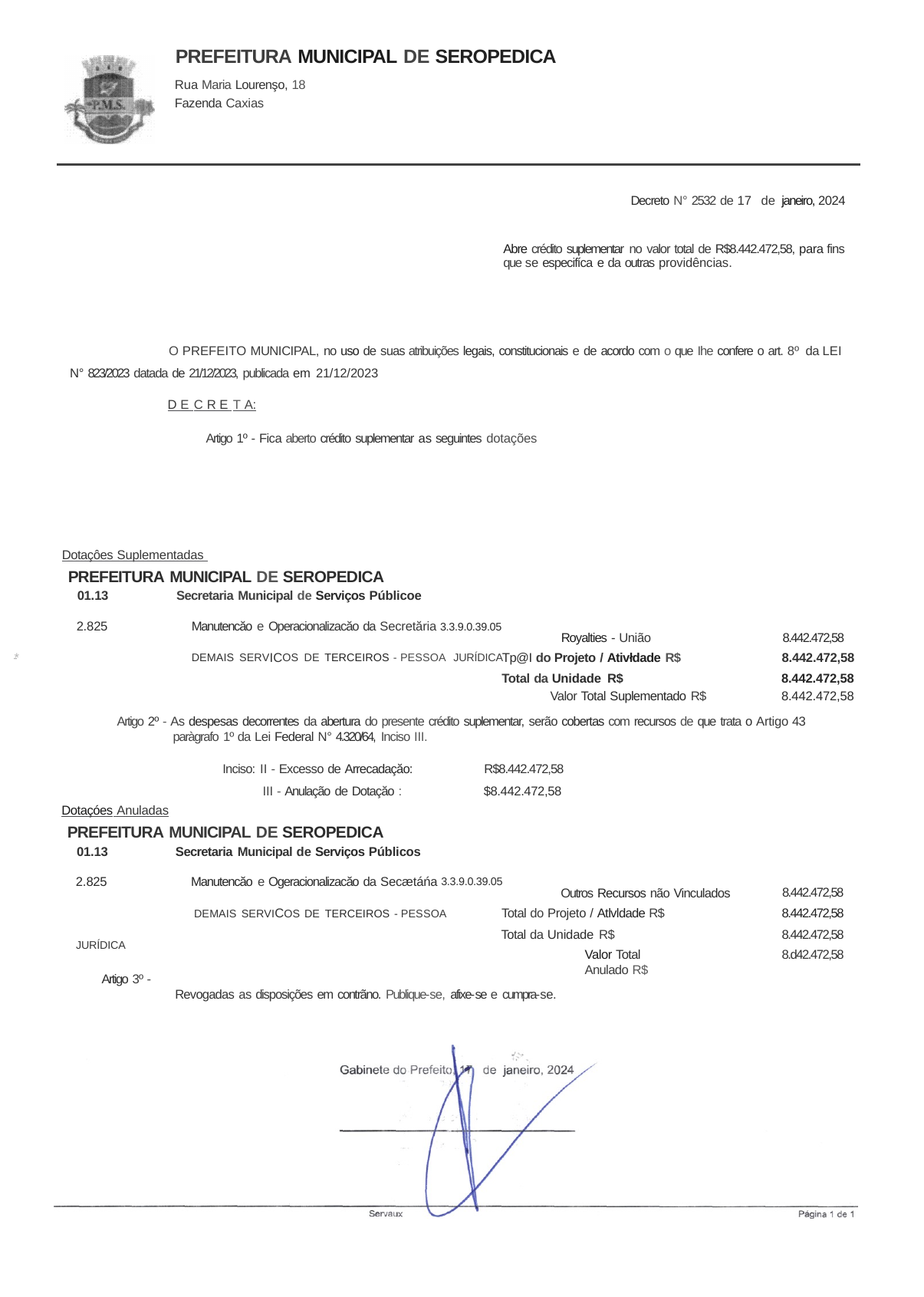

PREFEITURA MUNICIPAL DE SEROPEDICA
Rua Maria Lourenşo, 18 Fazenda Caxias
Decreto N° 2532 de 17 de janeiro, 2024

Abre crédito suplementar no valor total de R$8.442.472,58, para fins que se especifíca e da outras providências.
O PREFEITO MUNICIPAL, no uso de suas atribuições legais, constitucionais e de acordo com o que Ihe confere o art. 8º da LEI N° 823/2023 datada de 21/12/2023, publicada em 21/12/2023

D E C R E T A:
Artigo 1º - Fica aberto crédito suplementar as seguintes dotações
Dotaçôes Suplementadas
PREFEITURA MUNICIPAL DE SEROPEDICA
01.13	Secretaria Municipal de Serviços Públicoe
2.825	Manutencăo e Operacionalizacăo da Secretăria 3.3.9.0.39.05	DEMAIS SERVICOS DE TERCEIROS - PESSOA JURÍDICA
Royalties - União
8.442.472,58
*-
| Tp@I do Projeto / Ativłdade R$ | 8.442.472,58 |
| --- | --- |
| Total da Unidade R$ | 8.442.472,58 |
| Valor Total Suplementado R$ | 8.442.472,58 |
Artigo 2º - As despesas decorrentes da abertura do presente crédito suplementar, serão cobertas com recursos de que trata o Artigo 43 paràgrafo 1º da Lei Federal N° 4.320/64, Inciso III.
R$8.442.472,58
$8.442.472,58
Inciso: II - Excesso de Arrecadaçăo: III - Anulação de Dotaçăo :
Dotaçóes Anuladas
PREFEITURA MUNICIPAL DE SEROPEDICA
01.13	Secretaria Municipal de Serviços Públicos
2.825	Manutencăo e Ogeracionalizacăo da Secætáńa 3.3.9.0.39.05	 DEMAIS SERVICOS DE TERCEIROS - PESSOA JURÍDICA
8.442.472,58
8.442.472,58
8.442.472,58
8.d42.472,58
Outros Recursos não Vinculados
Total do Projeto / Atlvldade R$ Total da Unidade R$
Valor Total Anulado R$
Revogadas as disposições em contrãno. Publique-se, afixe-se e cumpra-se.
Artigo 3º -